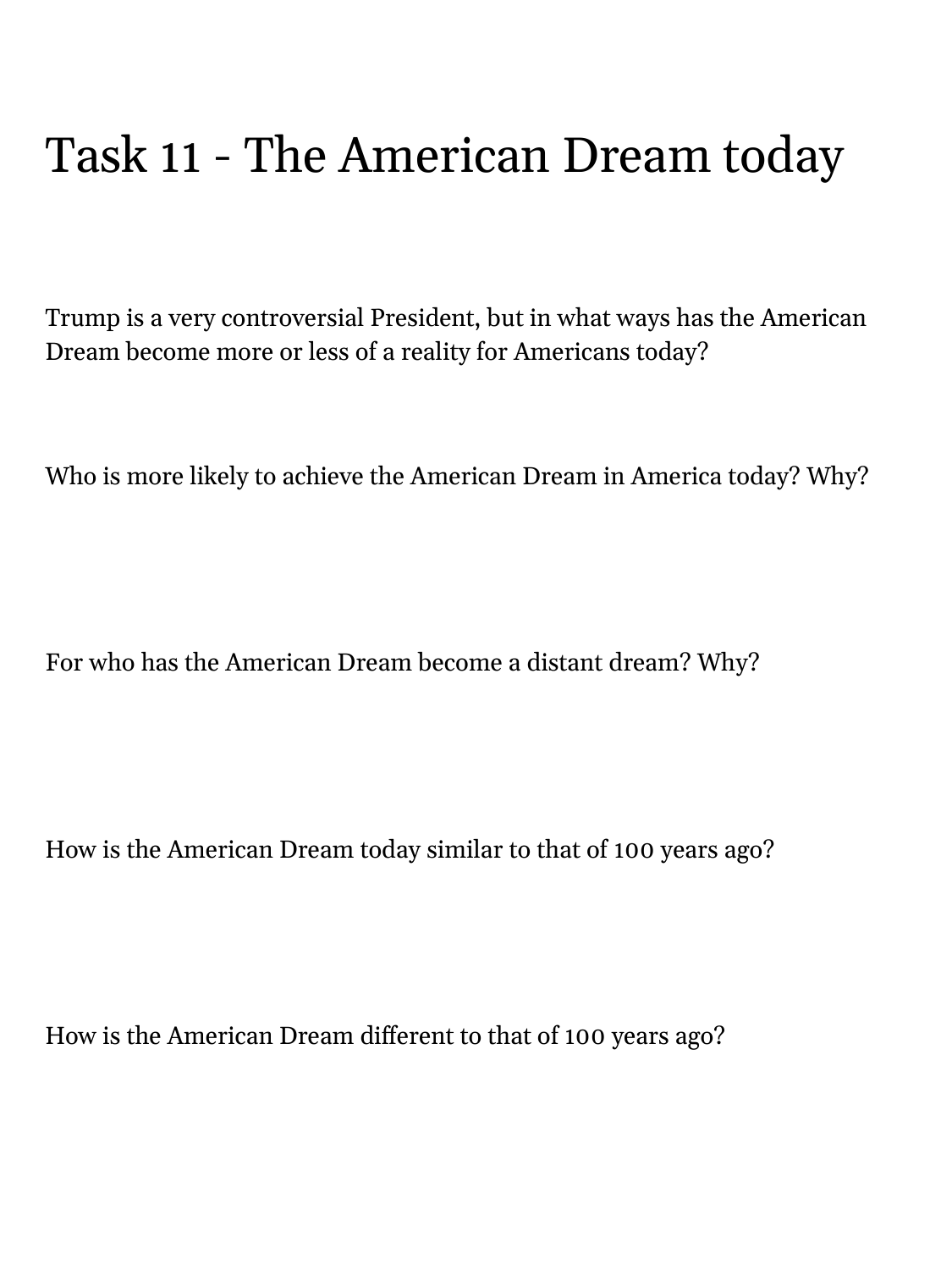

# Task 11 - The American Dream today
Trump is a very controversial President, but in what ways has the American Dream become more or less of a reality for Americans today?

Who is more likely to achieve the American Dream in America today? Why?

For who has the American Dream become a distant dream? Why?

How is the American Dream today similar to that of 100 years ago?

How is the American Dream different to that of 100 years ago?